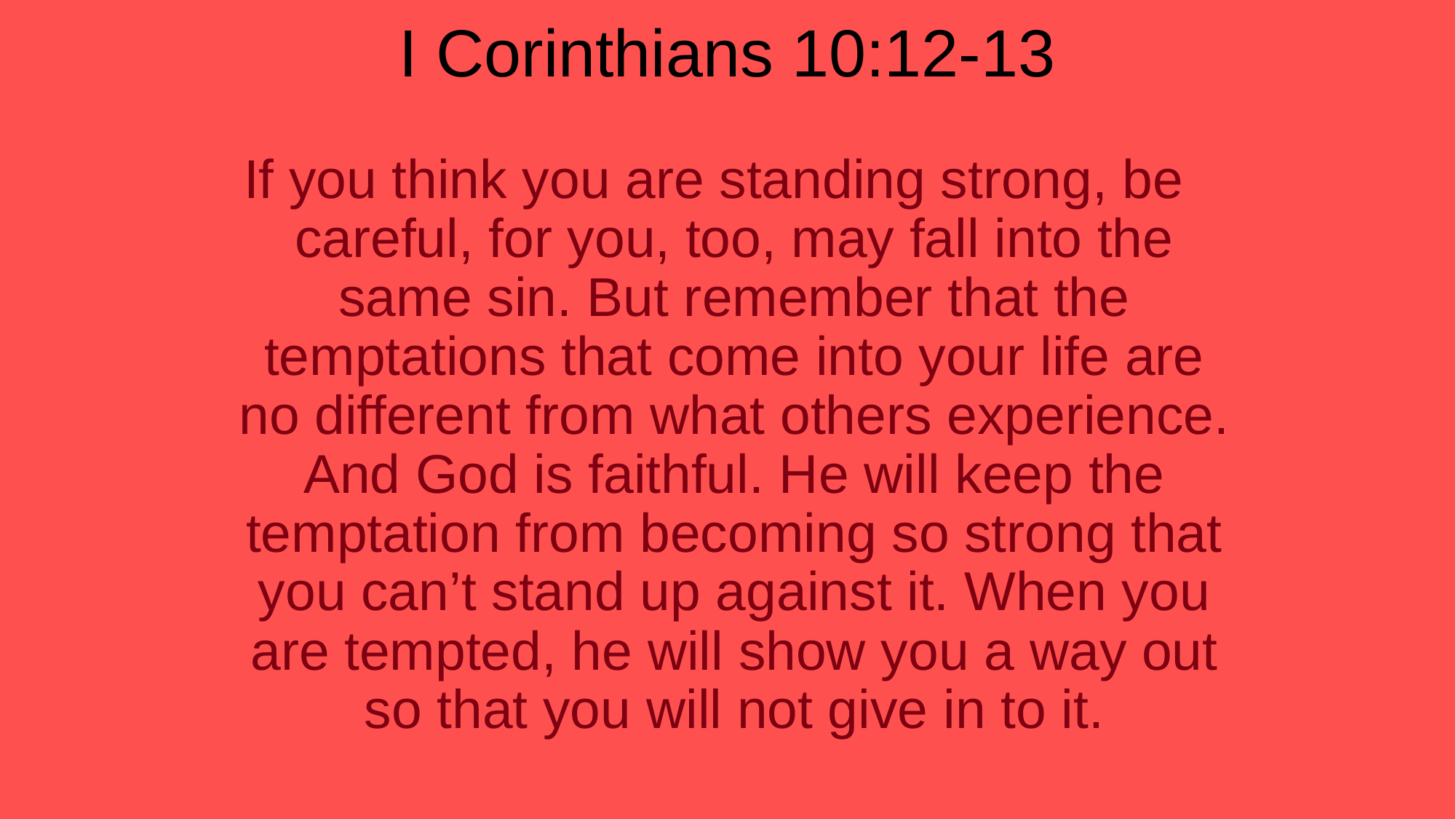

# I Corinthians 10:12-13
If you think you are standing strong, be careful, for you, too, may fall into the same sin. But remember that the temptations that come into your life are no different from what others experience. And God is faithful. He will keep the temptation from becoming so strong that you can’t stand up against it. When you are tempted, he will show you a way out so that you will not give in to it.